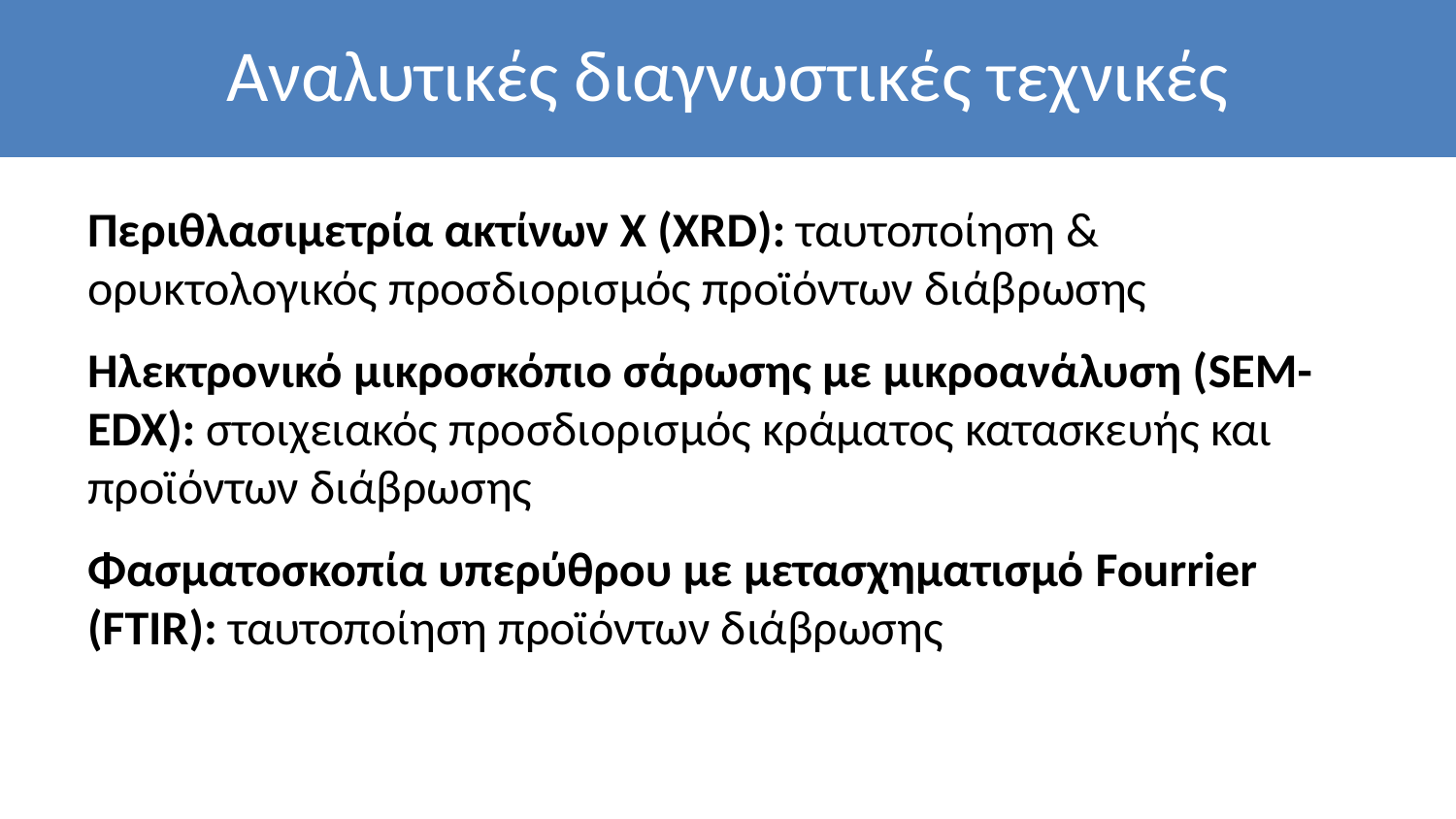

# Αναλυτικές διαγνωστικές τεχνικές
Περιθλασιμετρία ακτίνων Χ (XRD): ταυτοποίηση & ορυκτολογικός προσδιορισμός προϊόντων διάβρωσης
Ηλεκτρονικό μικροσκόπιο σάρωσης με μικροανάλυση (SEM-EDX): στοιχειακός προσδιορισμός κράματος κατασκευής και προϊόντων διάβρωσης
Φασματοσκοπία υπερύθρου με μετασχηματισμό Fourrier (FTIR): ταυτοποίηση προϊόντων διάβρωσης